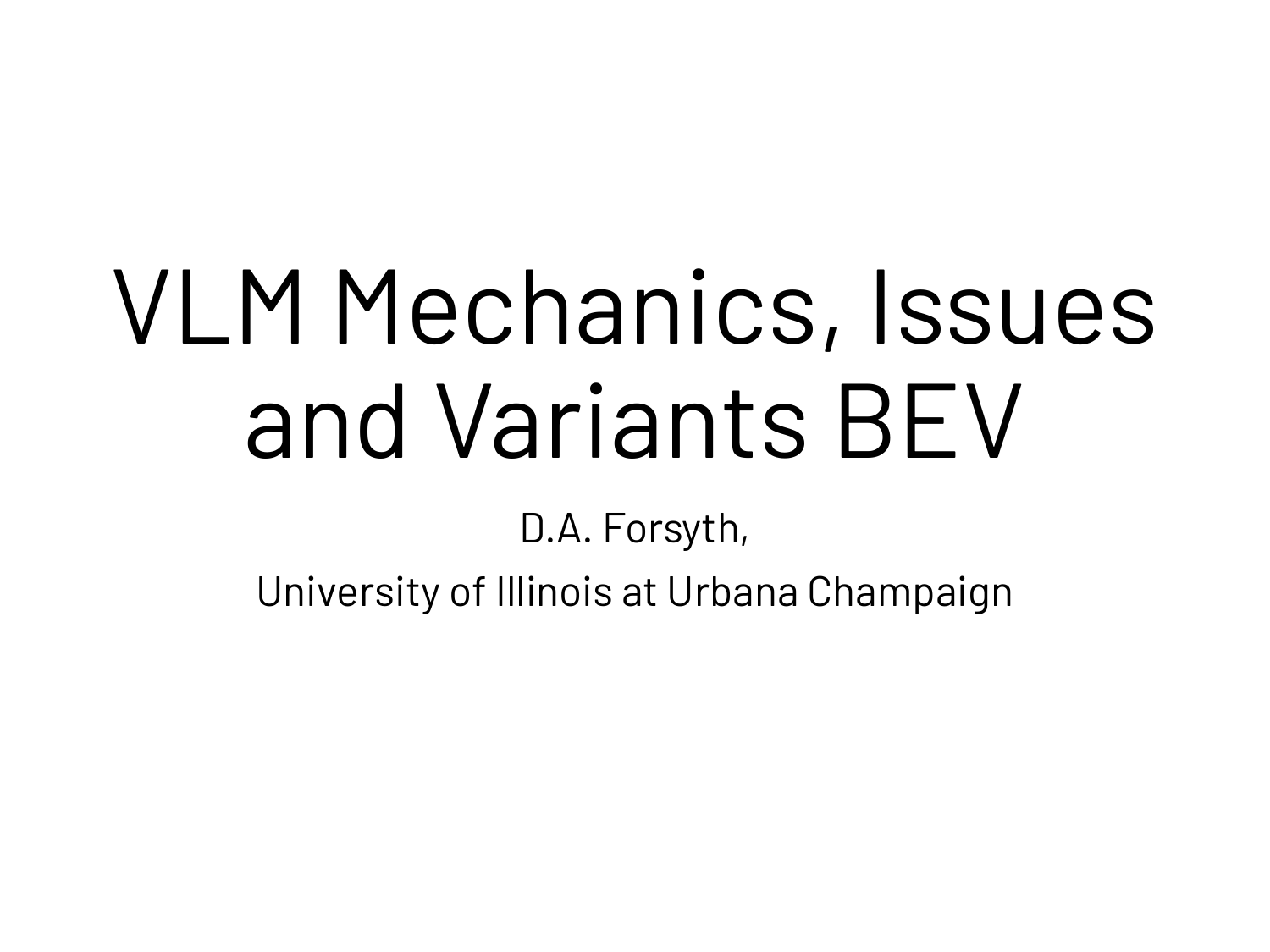

# VLM Mechanics, Issues and Variants BEV
D.A. Forsyth,
University of Illinois at Urbana Champaign